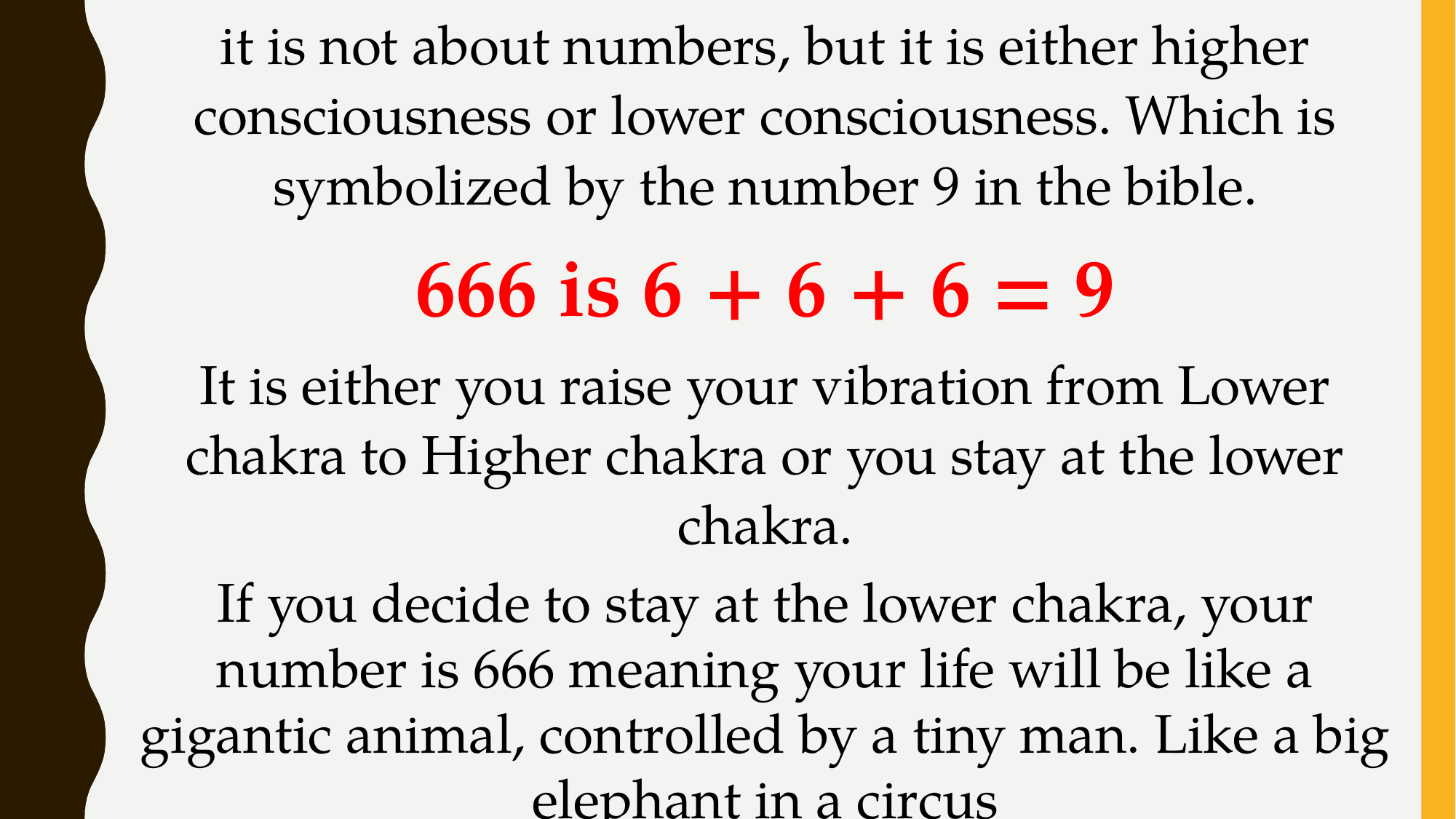

it is not about numbers, but it is either higher consciousness or lower consciousness. Which is symbolized by the number 9 in the bible.
666 is 6 + 6 + 6 = 9
It is either you raise your vibration from Lower chakra to Higher chakra or you stay at the lower chakra.
If you decide to stay at the lower chakra, your number is 666 meaning your life will be like a gigantic animal, controlled by a tiny man. Like a big elephant in a circus